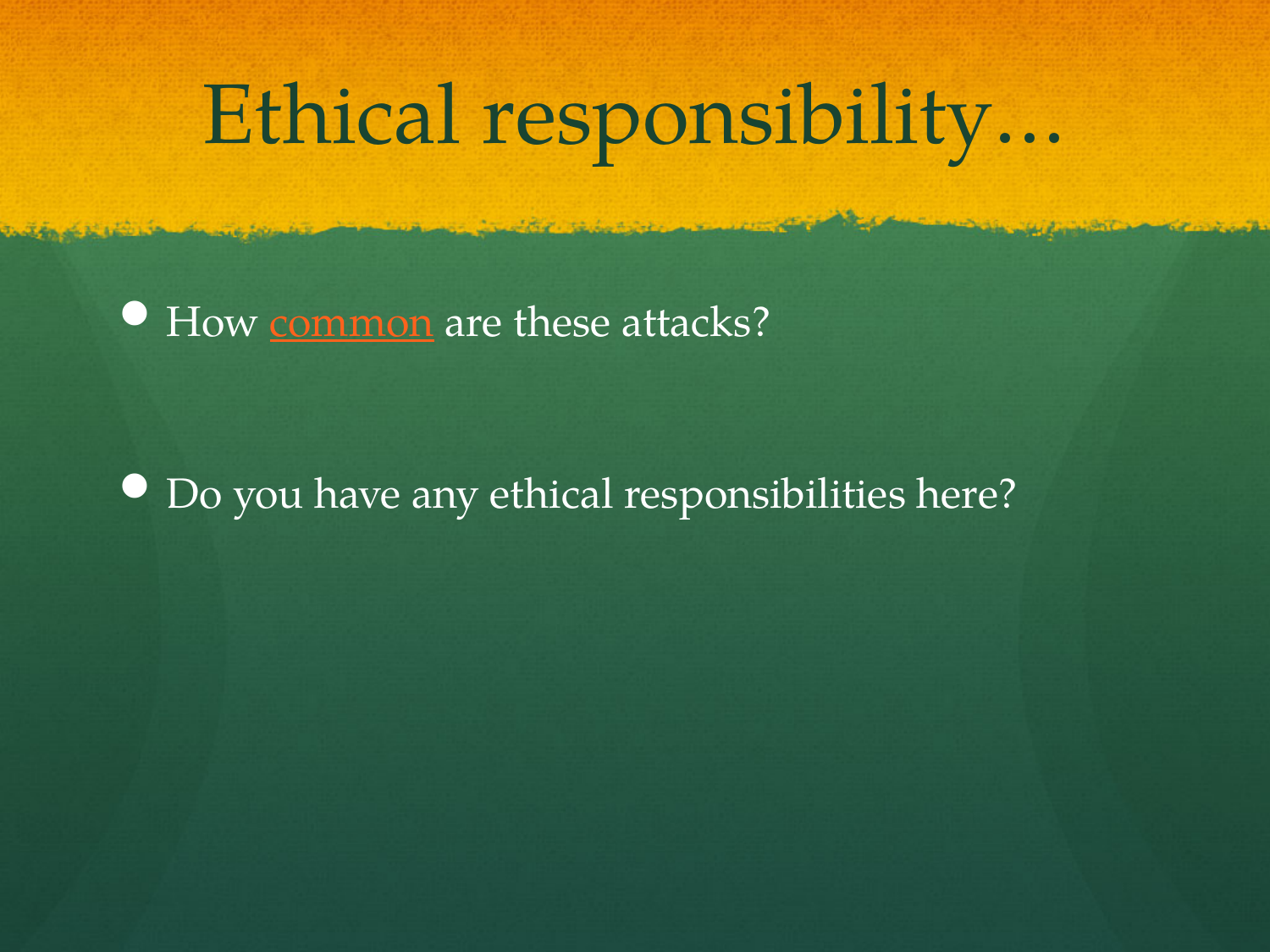

# Ethical responsibility…
How common are these attacks?

Do you have any ethical responsibilities here?